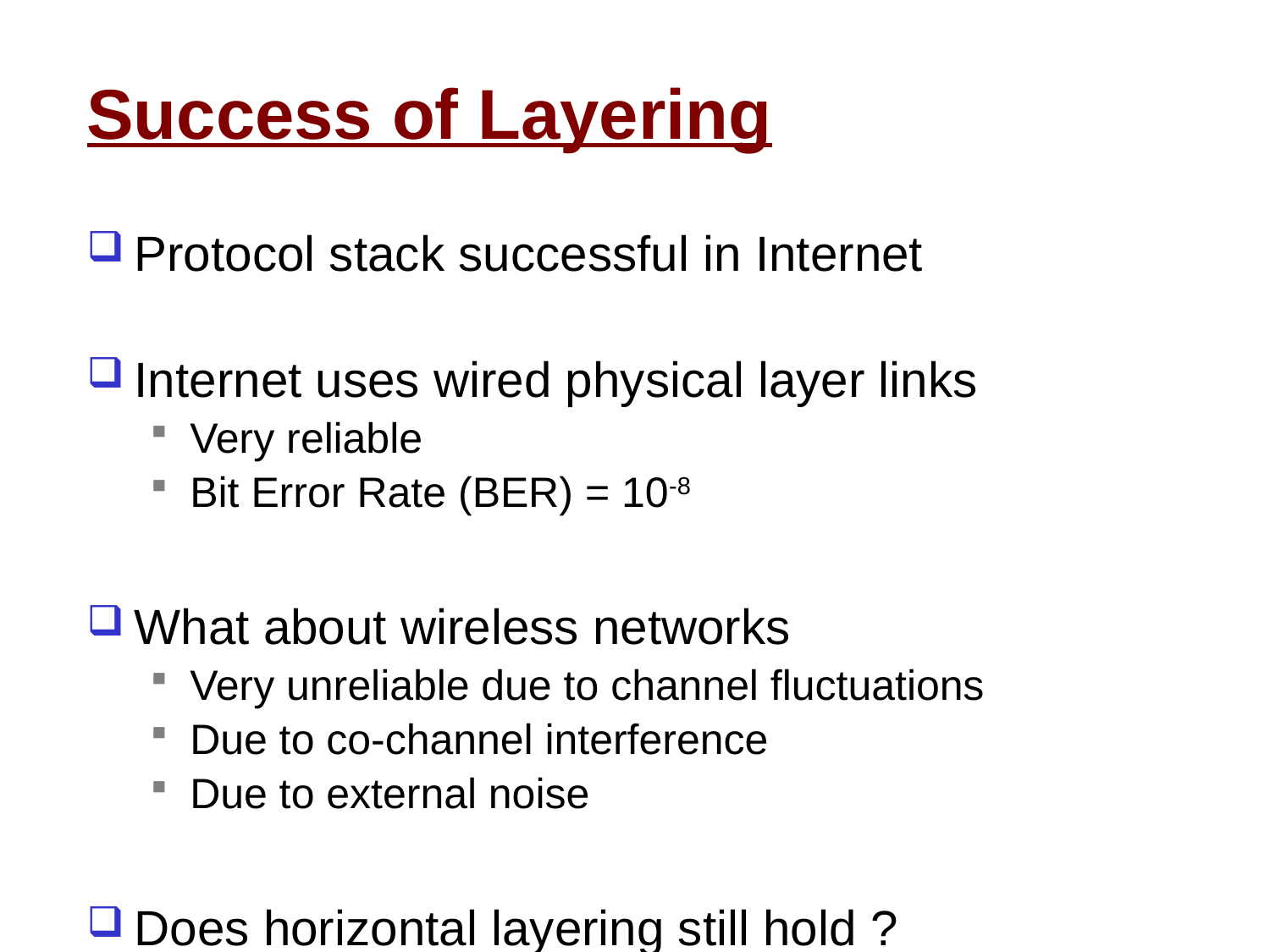

# Success of Layering
Protocol stack successful in Internet

Internet uses wired physical layer links
Very reliable
Bit Error Rate (BER) = 10-8

What about wireless networks
Very unreliable due to channel fluctuations
Due to co-channel interference
Due to external noise

Does horizontal layering still hold ?